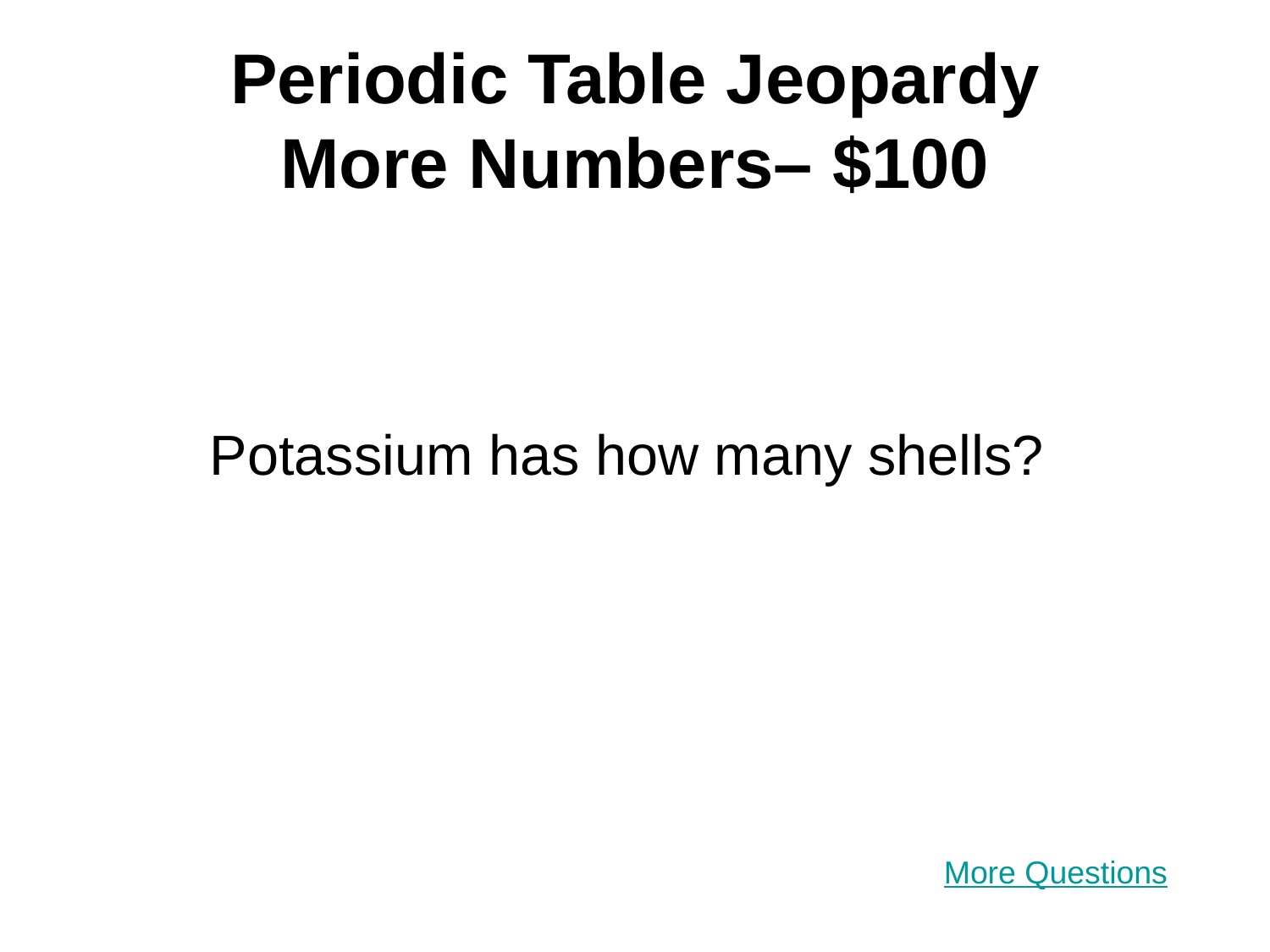

# Periodic Table Jeopardy More Numbers– $100
Potassium has how many shells?
More Questions